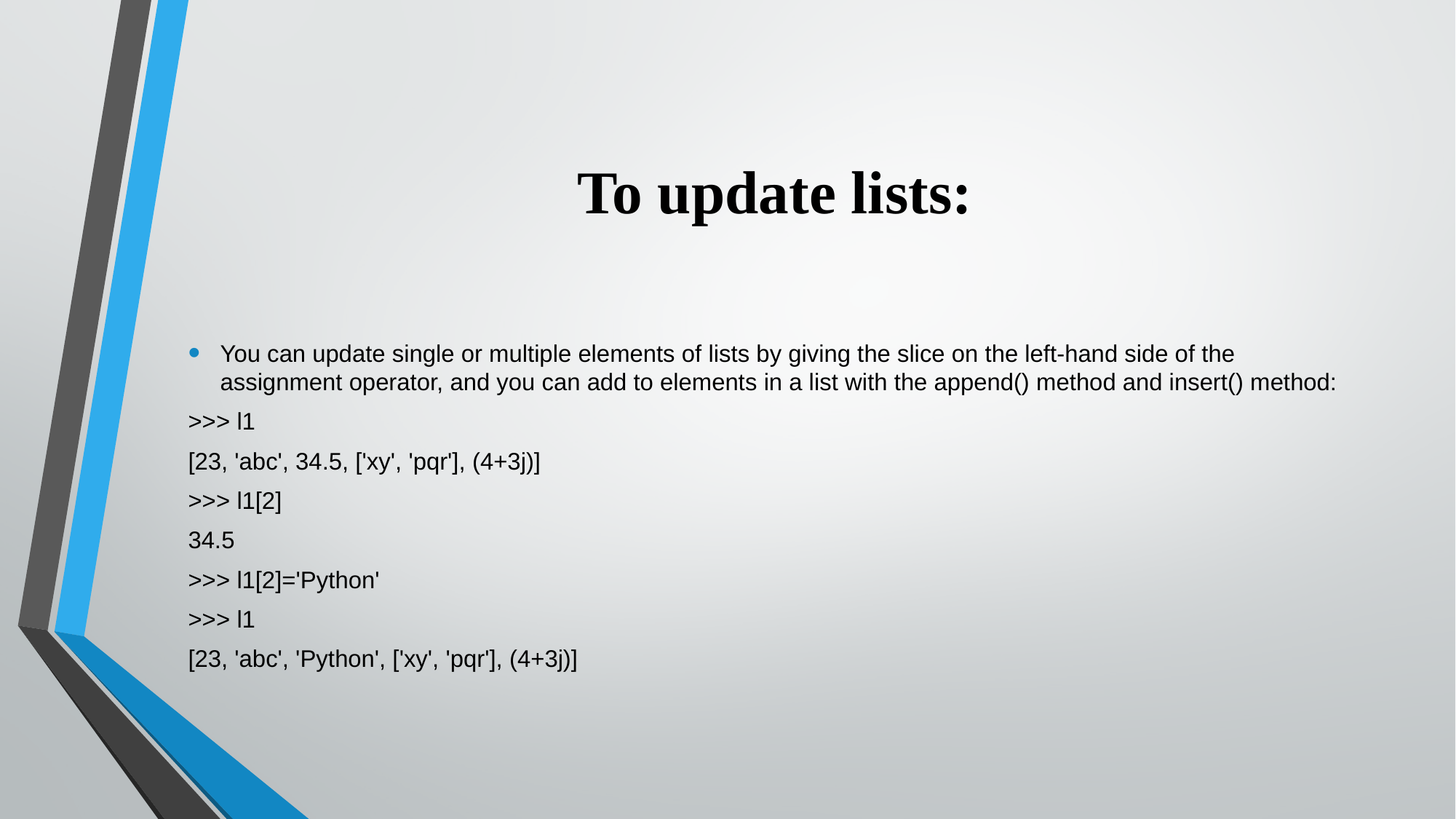

# To update lists:
You can update single or multiple elements of lists by giving the slice on the left-hand side of the assignment operator, and you can add to elements in a list with the append() method and insert() method:
>>> l1
[23, 'abc', 34.5, ['xy', 'pqr'], (4+3j)]
>>> l1[2]
34.5
>>> l1[2]='Python'
>>> l1
[23, 'abc', 'Python', ['xy', 'pqr'], (4+3j)]